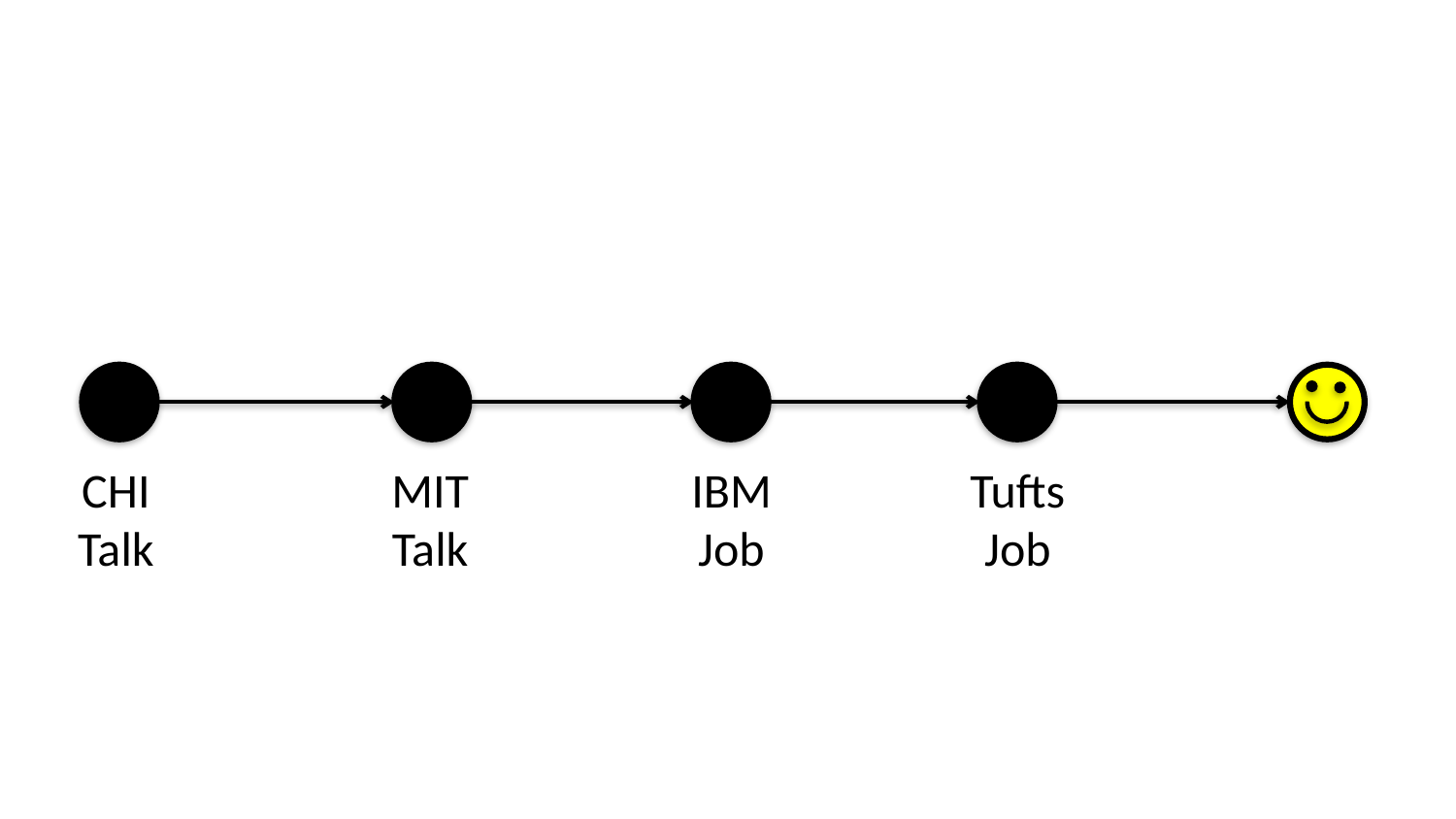

CHI
Talk
MIT
Talk
IBM
Job
Tufts
Job